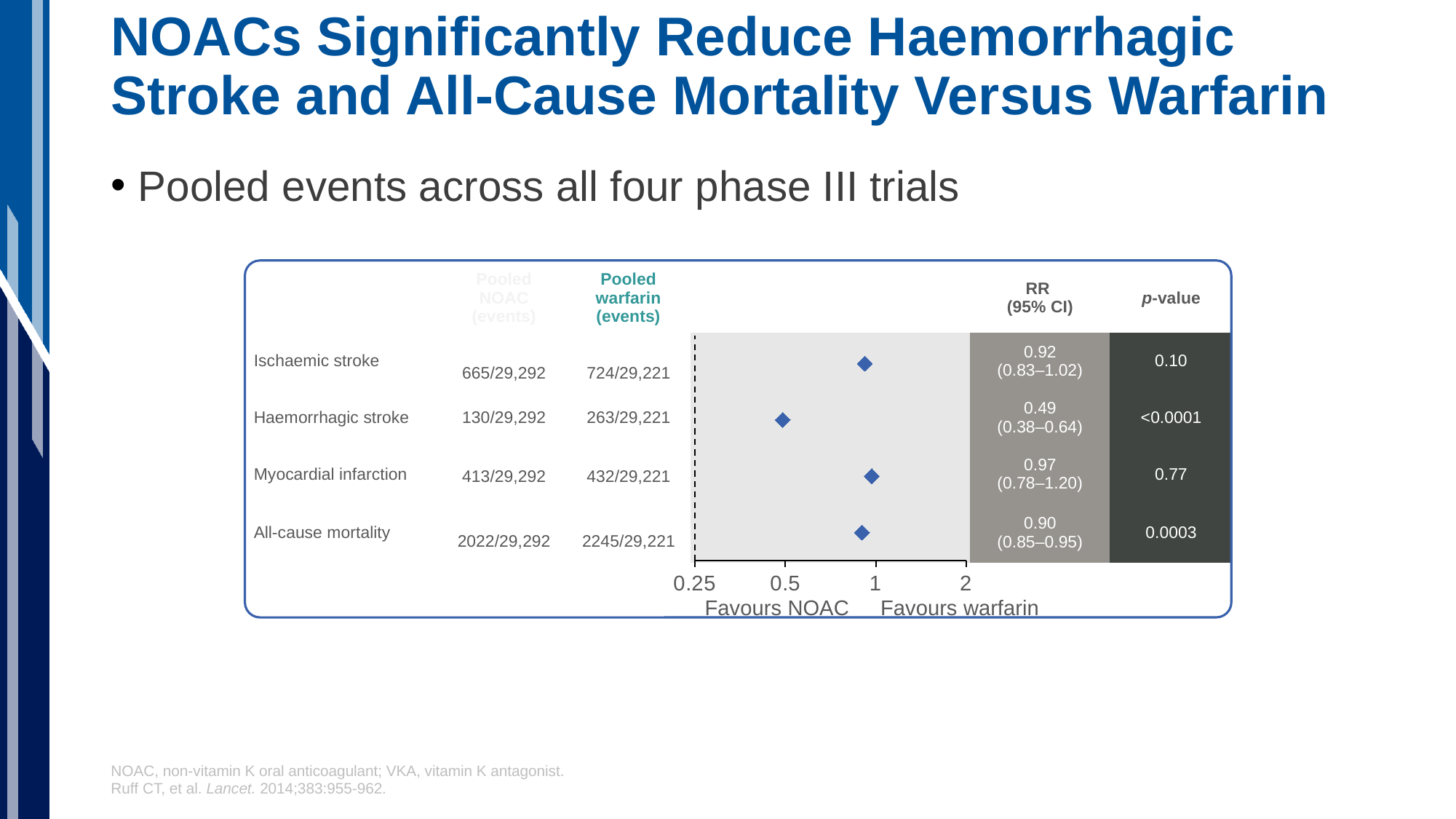

# NOACs Significantly Reduce Haemorrhagic Stroke and All-Cause Mortality Versus Warfarin
Pooled events across all four phase III trials

|  | Pooled NOAC (events) | Pooled warfarin (events) |  | RR (95% CI) | p-value |
| --- | --- | --- | --- | --- | --- |
| Ischaemic stroke | 665/29,292 | 724/29,221 |  | 0.92 (0.83–1.02) | 0.10 |
| Haemorrhagic stroke | 130/29,292 | 263/29,221 |  | 0.49 (0.38–0.64) | <0.0001 |
| Myocardial infarction | 413/29,292 | 432/29,221 |  | 0.97 (0.78–1.20) | 0.77 |
| All-cause mortality | 2022/29,292 | 2245/29,221 |  | 0.90 (0.85–0.95) | 0.0003 |

### Chart

| Category | Isch Haem MI ACM |
|---|---|
Favours NOAC
Favours warfarin
NOAC, non-vitamin K oral anticoagulant; VKA, vitamin K antagonist.
Ruff CT, et al. Lancet. 2014;383:955-962.